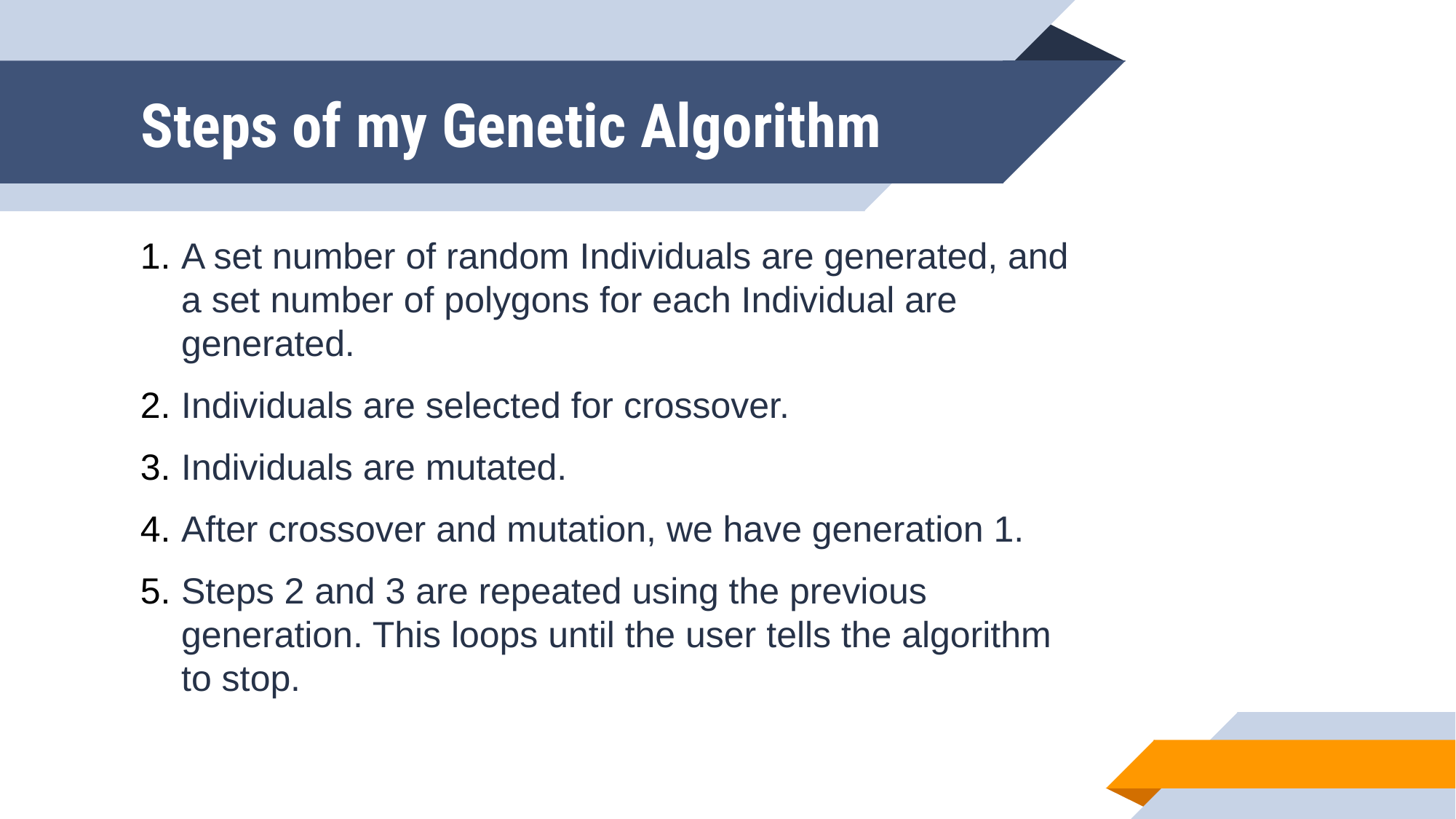

# Steps of my Genetic Algorithm
A set number of random Individuals are generated, and a set number of polygons for each Individual are generated.
Individuals are selected for crossover.
Individuals are mutated.
After crossover and mutation, we have generation 1.
Steps 2 and 3 are repeated using the previous generation. This loops until the user tells the algorithm to stop.